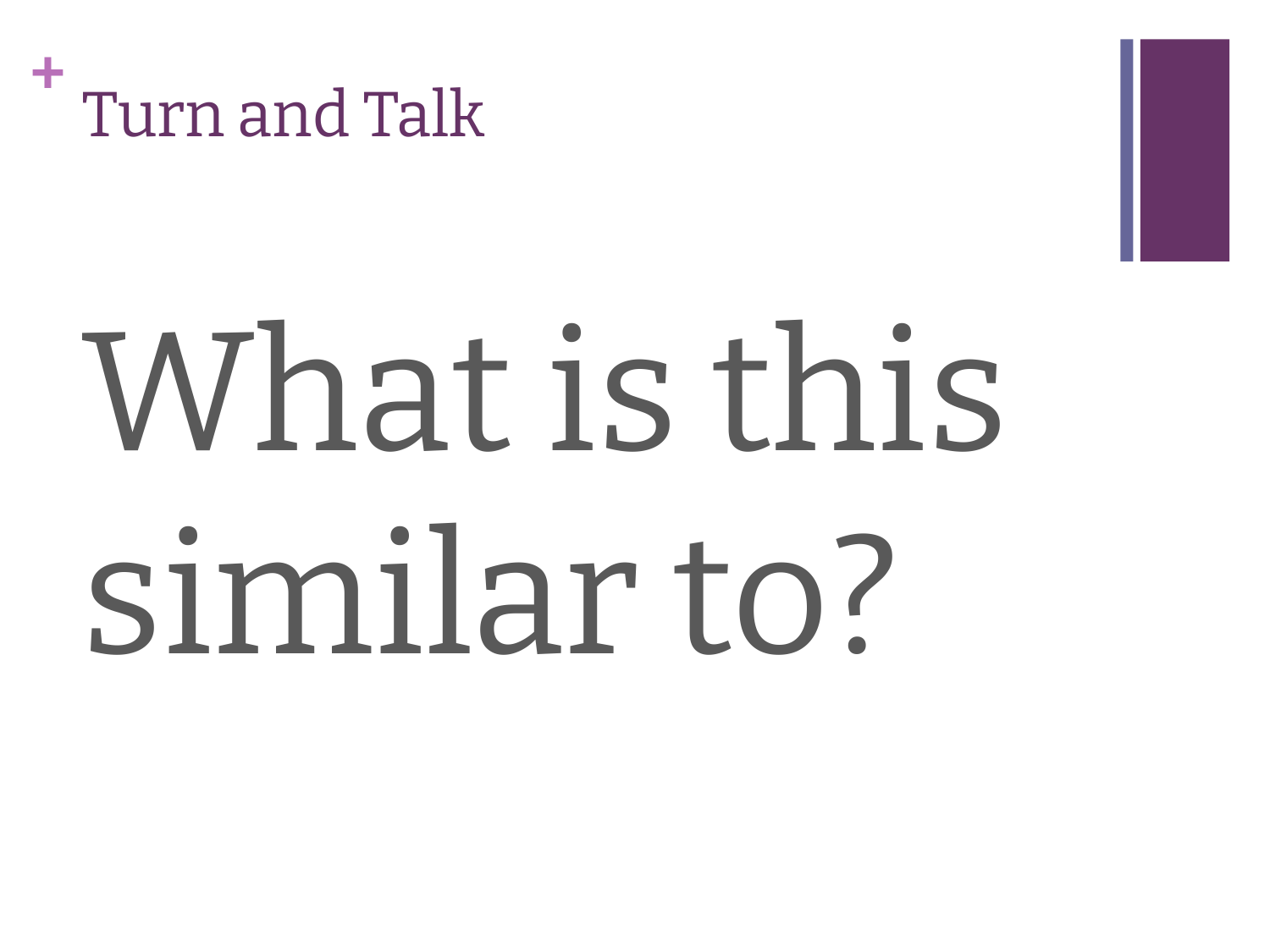

# Turn and Talk
What is this similar to?